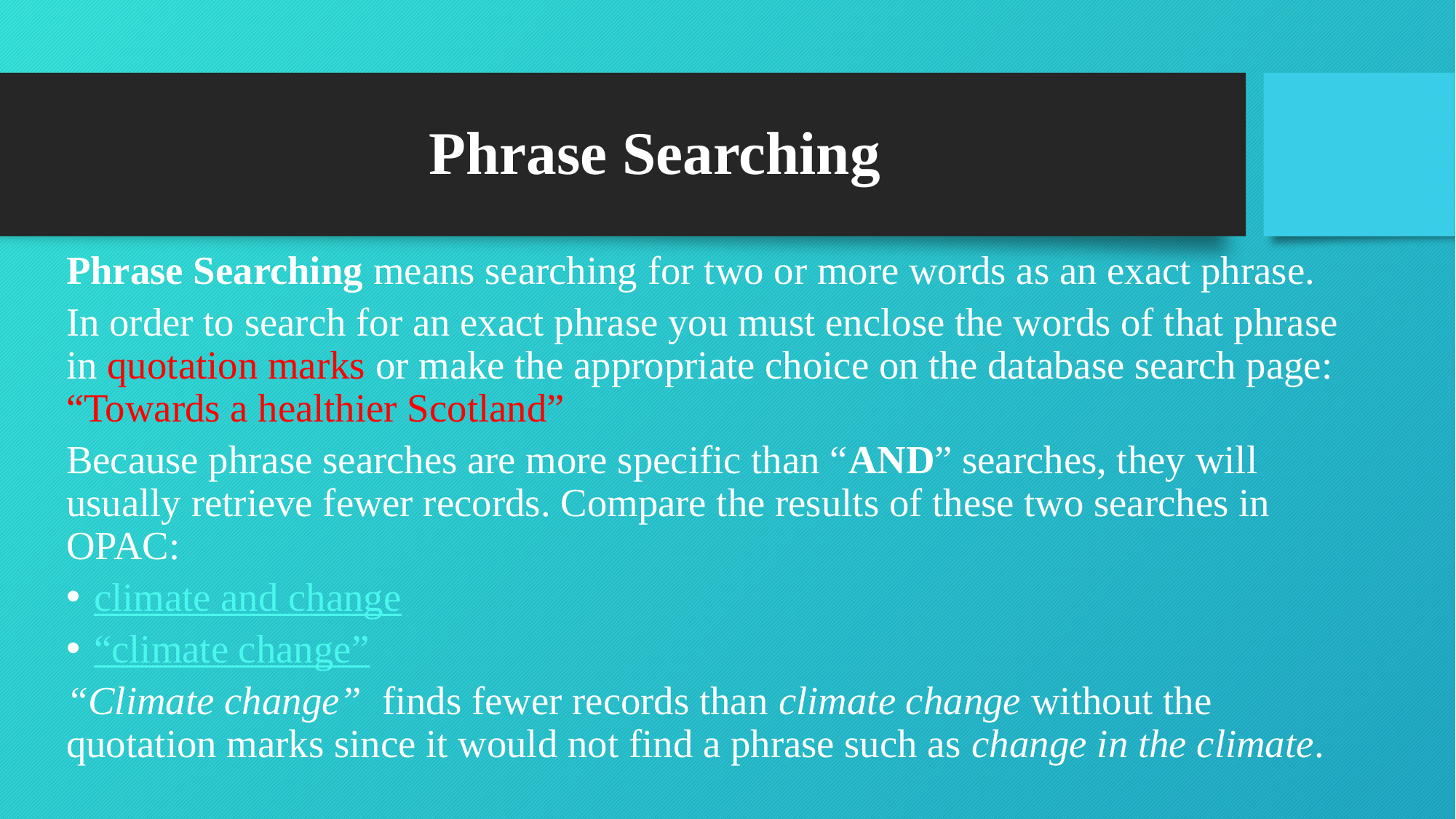

# Phrase Searching
Phrase Searching means searching for two or more words as an exact phrase.
In order to search for an exact phrase you must enclose the words of that phrase in quotation marks or make the appropriate choice on the database search page: “Towards a healthier Scotland”
Because phrase searches are more specific than “AND” searches, they will usually retrieve fewer records. Compare the results of these two searches in OPAC:
climate and change
“climate change”
“Climate change”  finds fewer records than climate change without the quotation marks since it would not find a phrase such as change in the climate.